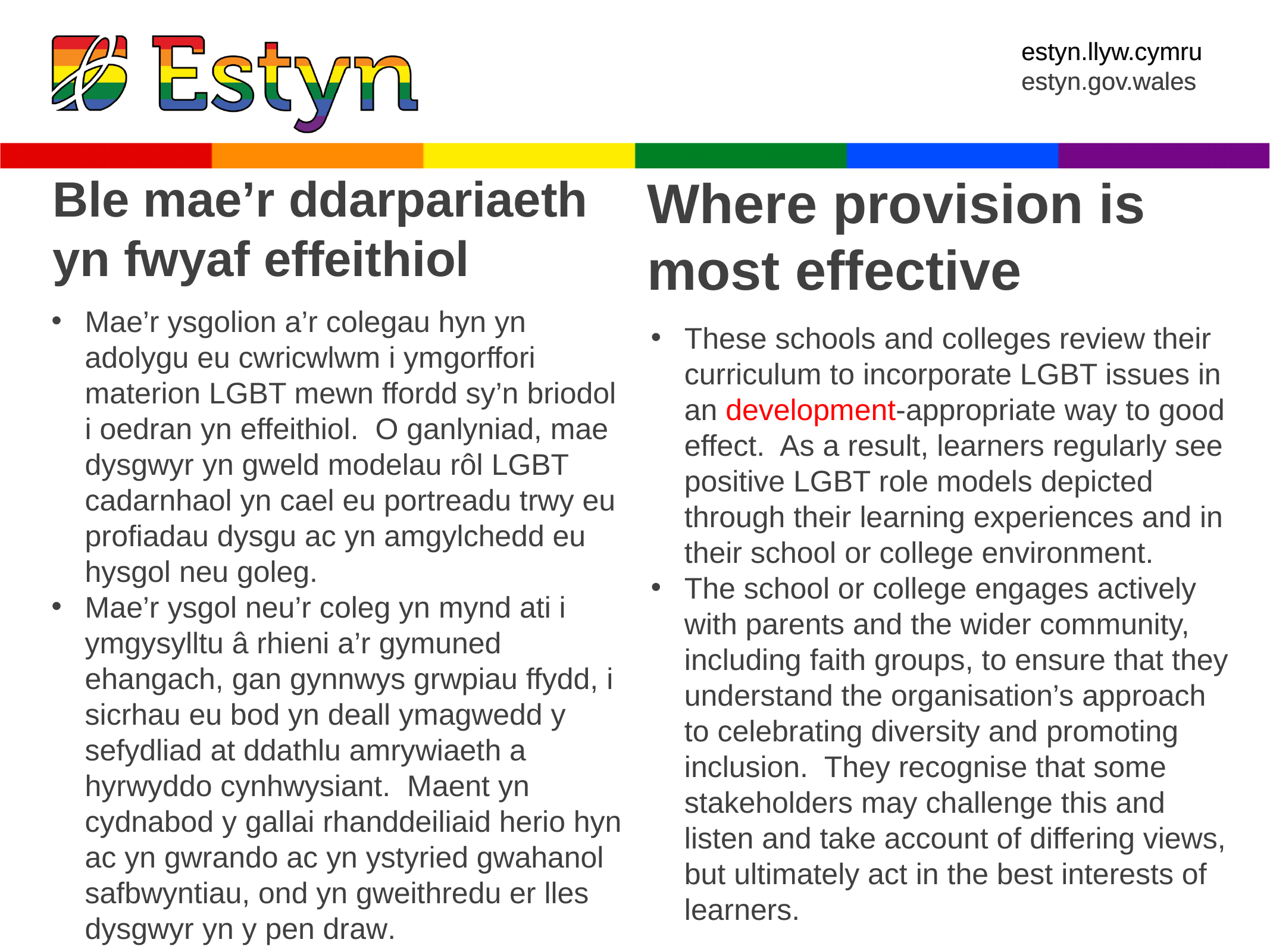

Ble mae’r ddarpariaeth
yn fwyaf effeithiol
Where provision is most effective
Mae’r ysgolion a’r colegau hyn yn adolygu eu cwricwlwm i ymgorffori materion LGBT mewn ffordd sy’n briodol i oedran yn effeithiol.  O ganlyniad, mae dysgwyr yn gweld modelau rôl LGBT cadarnhaol yn cael eu portreadu trwy eu profiadau dysgu ac yn amgylchedd eu hysgol neu goleg.
Mae’r ysgol neu’r coleg yn mynd ati i ymgysylltu â rhieni a’r gymuned ehangach, gan gynnwys grwpiau ffydd, i sicrhau eu bod yn deall ymagwedd y sefydliad at ddathlu amrywiaeth a hyrwyddo cynhwysiant.  Maent yn cydnabod y gallai rhanddeiliaid herio hyn ac yn gwrando ac yn ystyried gwahanol safbwyntiau, ond yn gweithredu er lles dysgwyr yn y pen draw.

These schools and colleges review their curriculum to incorporate LGBT issues in an development-appropriate way to good effect.  As a result, learners regularly see positive LGBT role models depicted through their learning experiences and in their school or college environment.
The school or college engages actively with parents and the wider community, including faith groups, to ensure that they understand the organisation’s approach to celebrating diversity and promoting inclusion.  They recognise that some stakeholders may challenge this and listen and take account of differing views, but ultimately act in the best interests of learners.